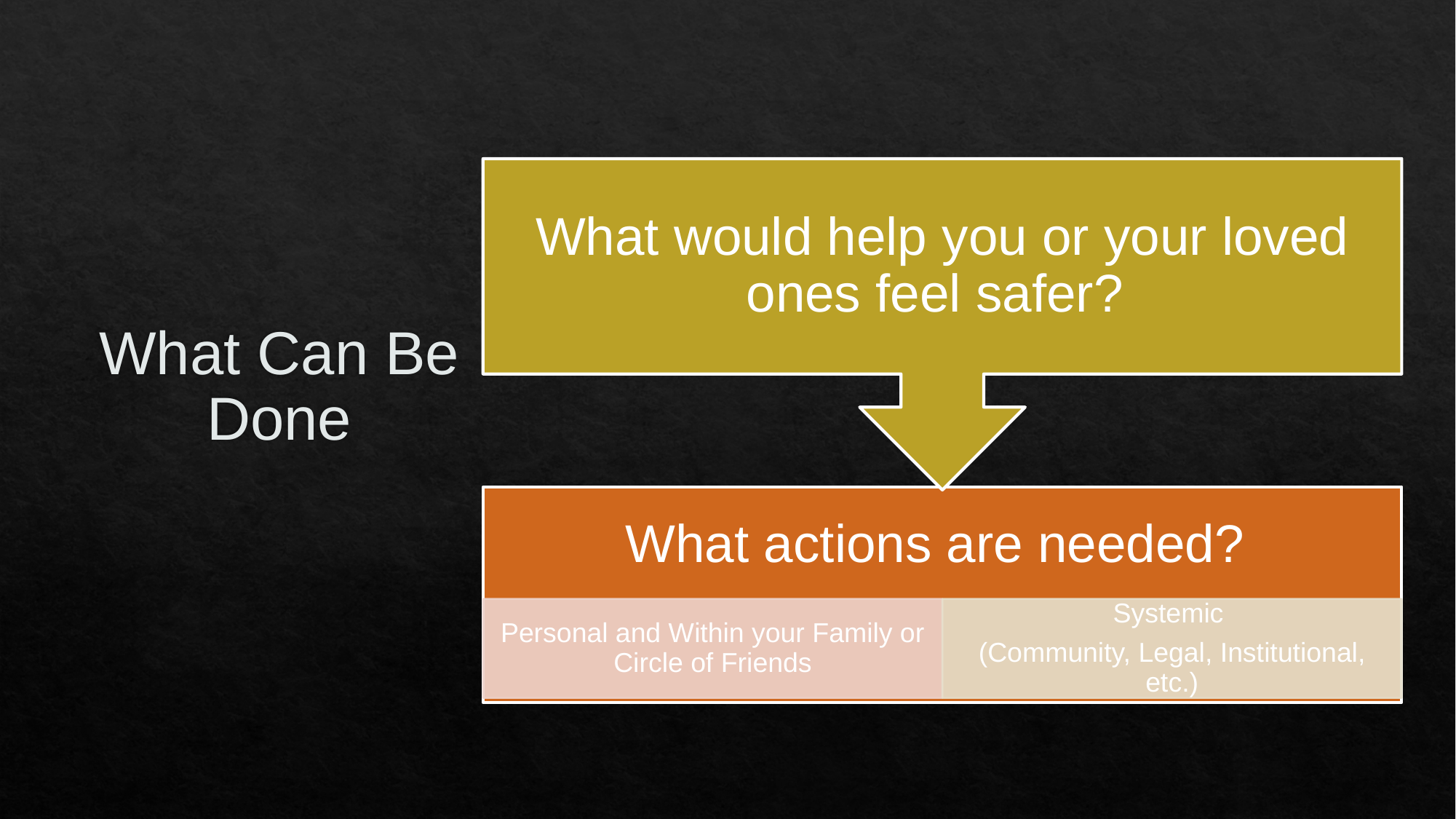

# What Can Be Done
What actions are needed?
Personal and Within your Family or Circle of Friends
Systemic
(Community, Legal, Institutional, etc.)
What would help you or your loved ones feel safer?